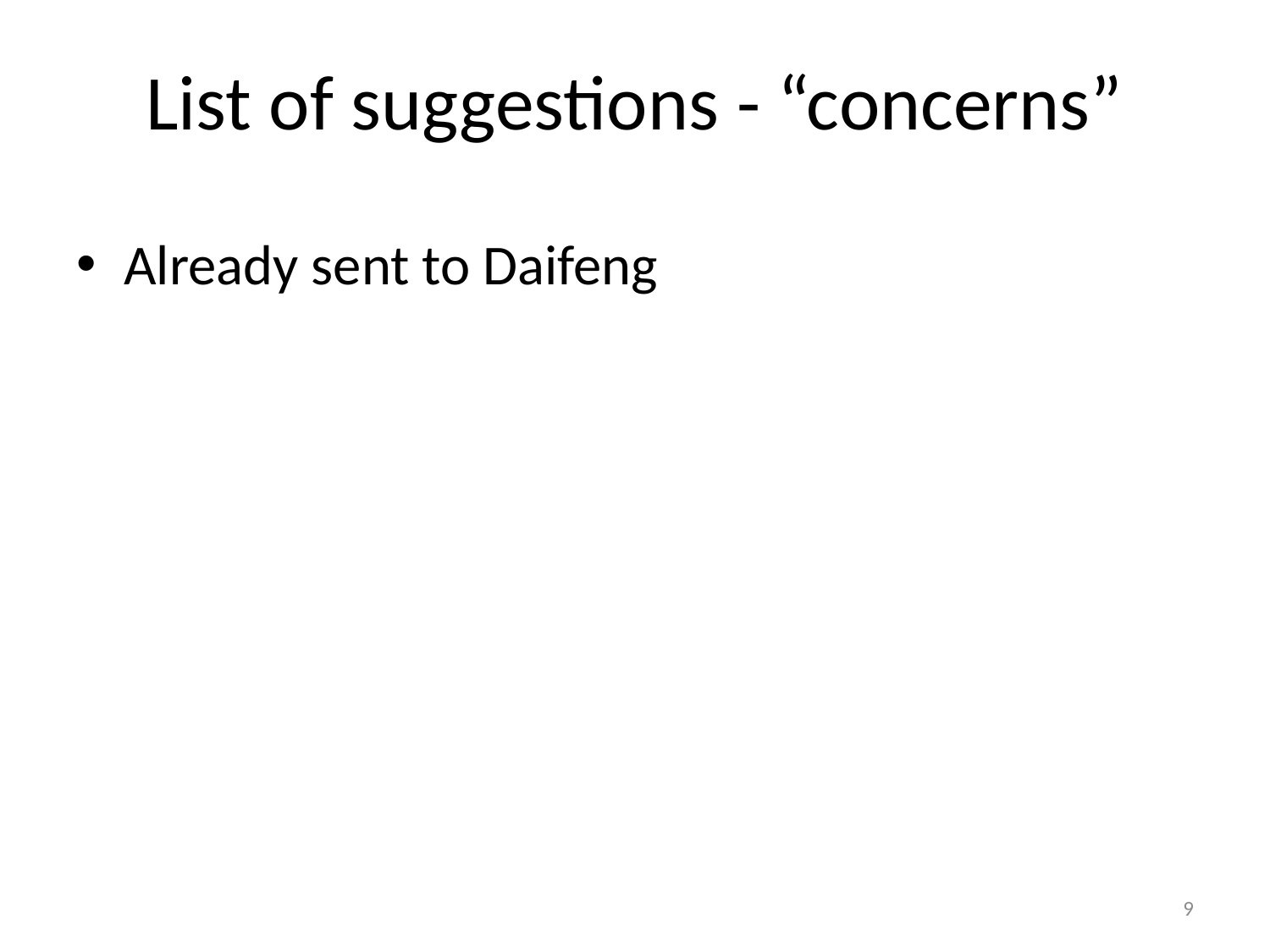

# List of suggestions - “concerns”
Already sent to Daifeng
9